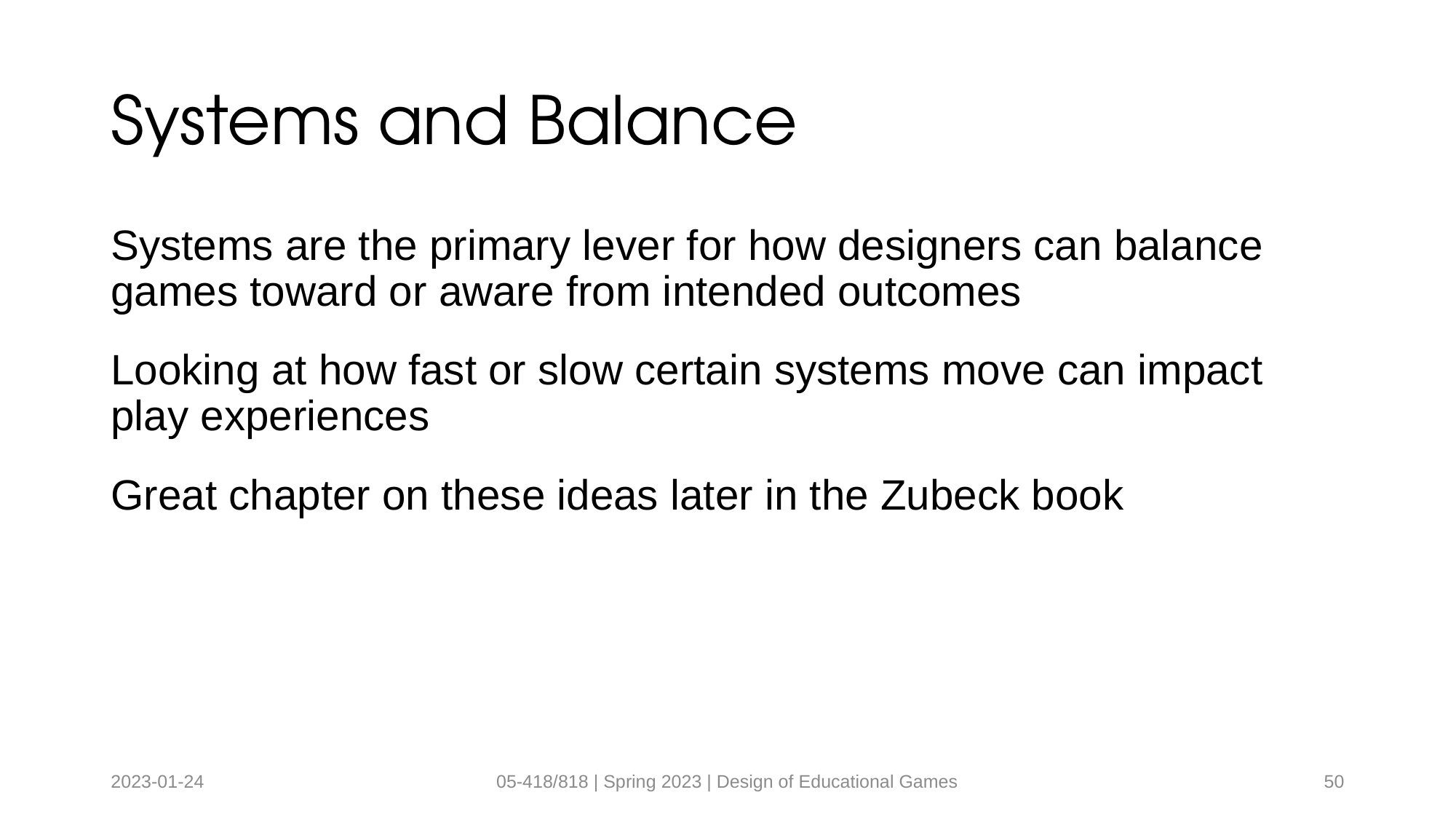

# Systems and Balance
Systems are the primary lever for how designers can balance games toward or aware from intended outcomes
Looking at how fast or slow certain systems move can impact play experiences
Great chapter on these ideas later in the Zubeck book
2023-01-24
05-418/818 | Spring 2023 | Design of Educational Games
50